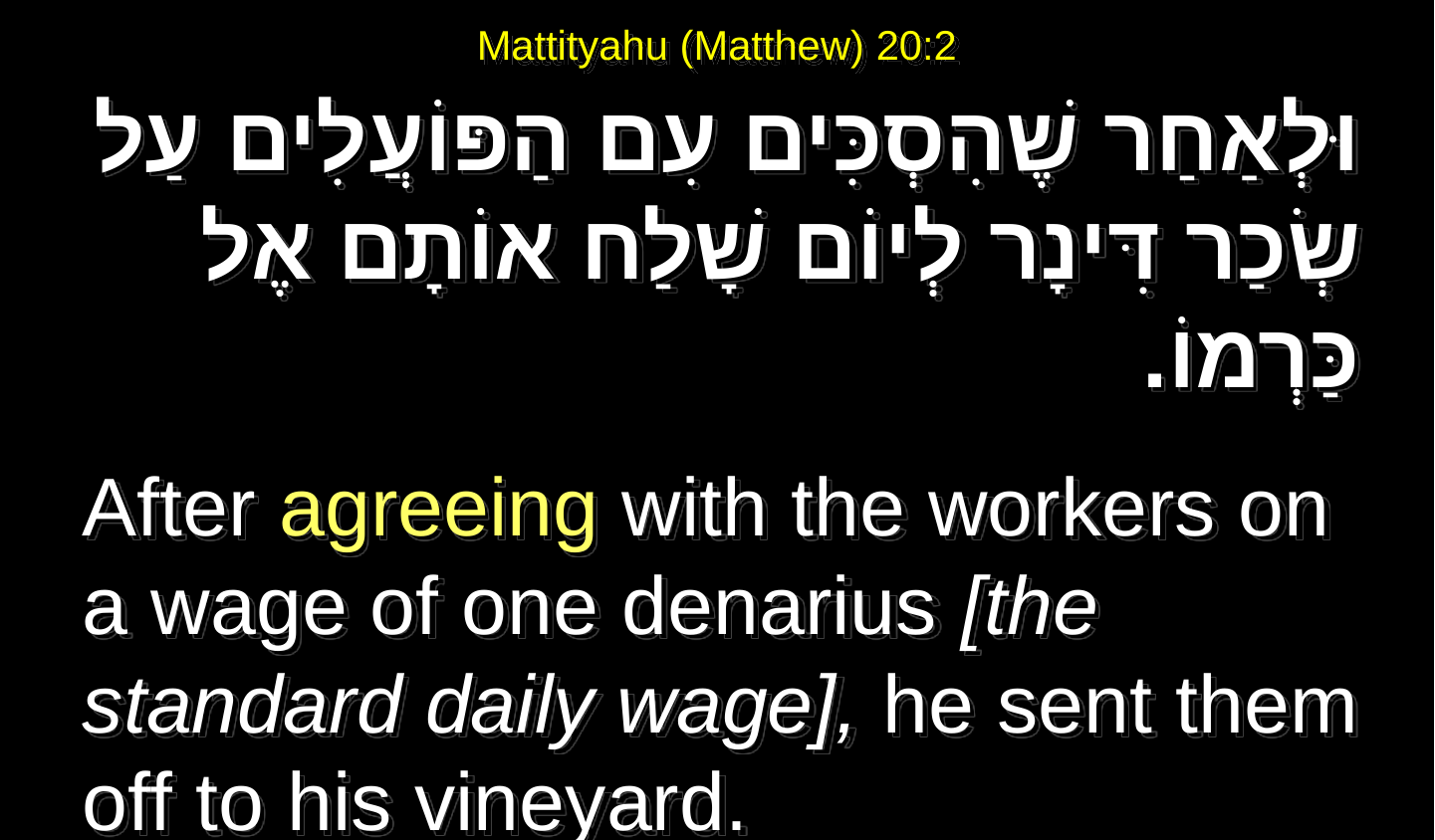

# Mattityahu (Matthew) 20:2
וּלְאַחַר שֶׁהִסְכִּים עִם הַפּוֹעֲלִים עַל שְׂכַר דִּינָר לְיוֹם שָׁלַח אוֹתָם אֶל כַּרְמוֹ.

After agreeing with the workers on a wage of one denarius [the standard daily wage], he sent them off to his vineyard.